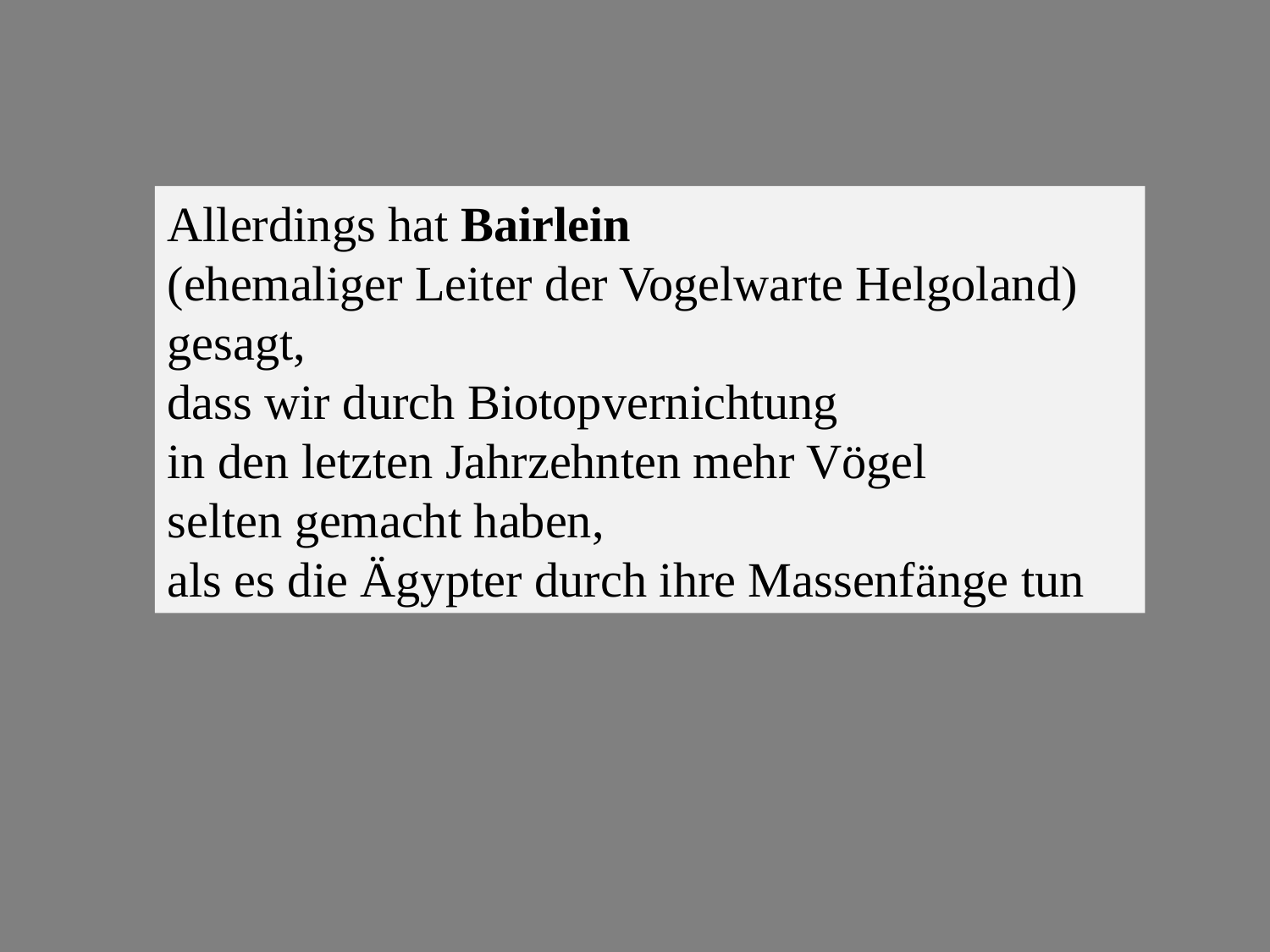

Allerdings hat Bairlein
(ehemaliger Leiter der Vogelwarte Helgoland)
gesagt,
dass wir durch Biotopvernichtung
in den letzten Jahrzehnten mehr Vögel
selten gemacht haben,
als es die Ägypter durch ihre Massenfänge tun